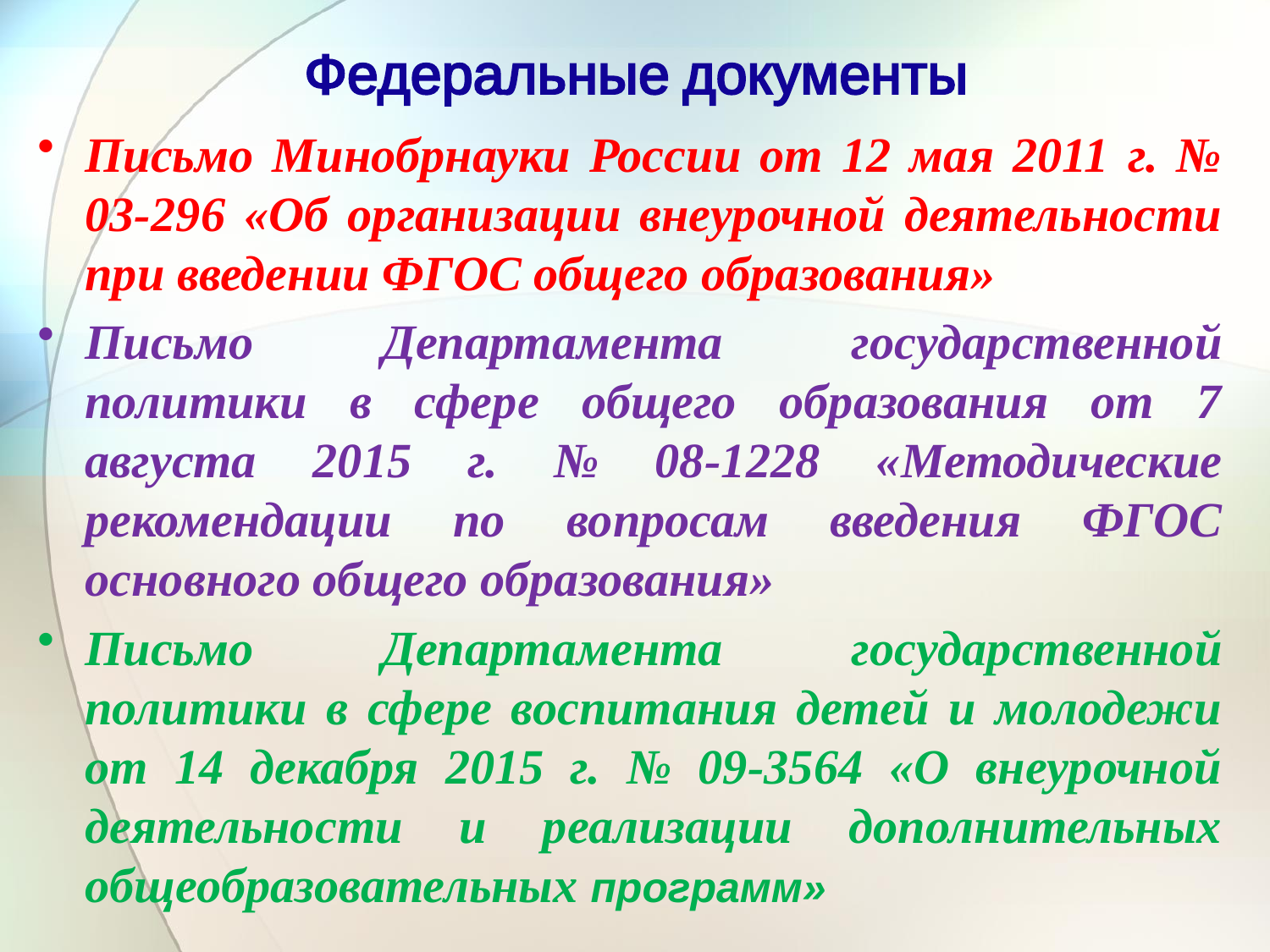

# Федеральные документы
Письмо Минобрнауки России от 12 мая 2011 г. № 03-296 «Об организации внеурочной деятельности при введении ФГОС общего образования»
Письмо Департамента государственной политики в сфере общего образования от 7 августа 2015 г. № 08-1228 «Методические рекомендации по вопросам введения ФГОС основного общего образования»
Письмо Департамента государственной политики в сфере воспитания детей и молодежи от 14 декабря 2015 г. № 09-3564 «О внеурочной деятельности и реализации дополнительных общеобразовательных программ»